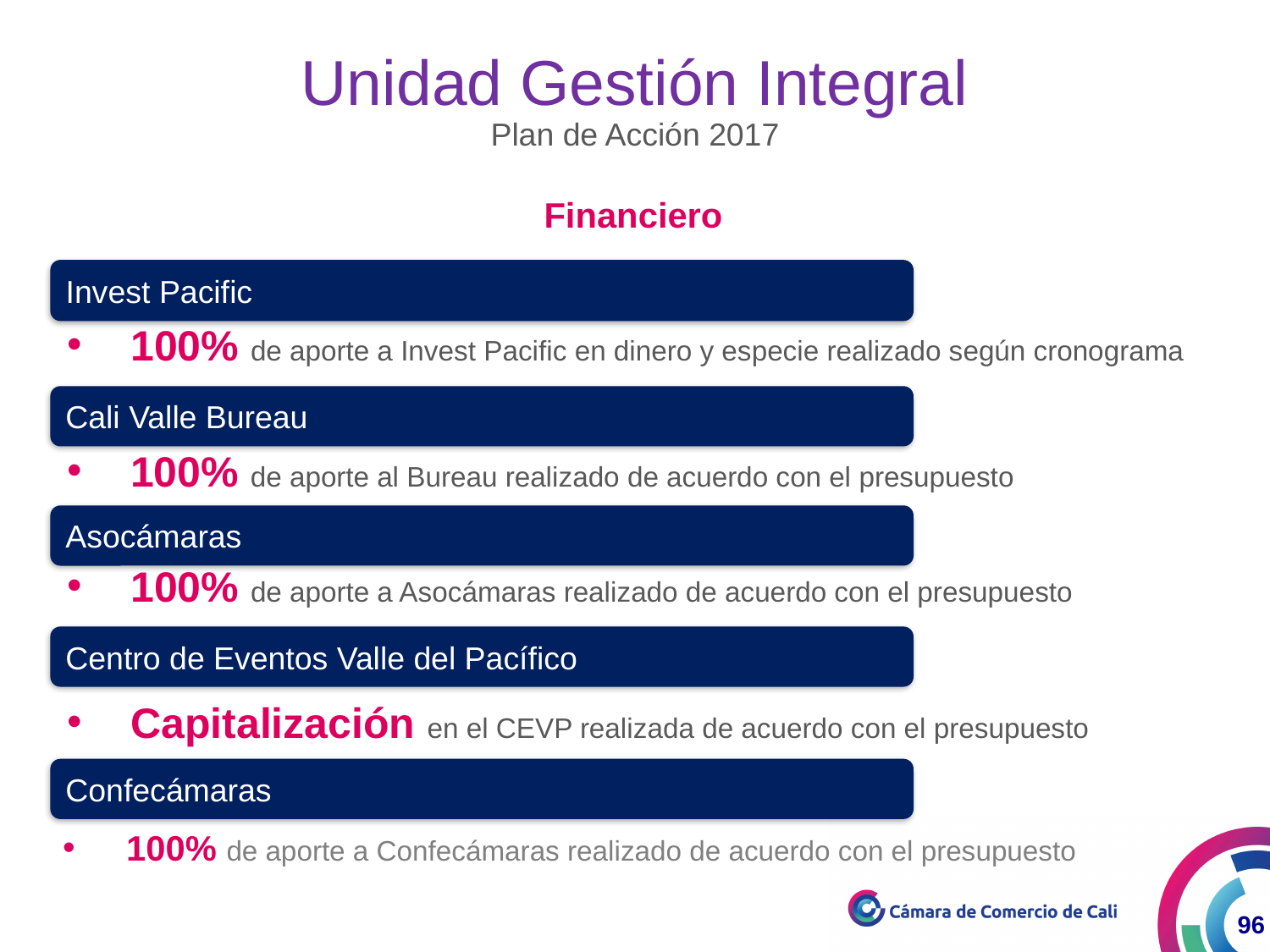

Unidad Gestión Integral
Plan de Acción 2017
Financiero
Invest Pacific
100% de aporte a Invest Pacific en dinero y especie realizado según cronograma
Cali Valle Bureau
100% de aporte al Bureau realizado de acuerdo con el presupuesto
Asocámaras
100% de aporte a Asocámaras realizado de acuerdo con el presupuesto
Centro de Eventos Valle del Pacífico
Capitalización en el CEVP realizada de acuerdo con el presupuesto
Confecámaras
100% de aporte a Confecámaras realizado de acuerdo con el presupuesto